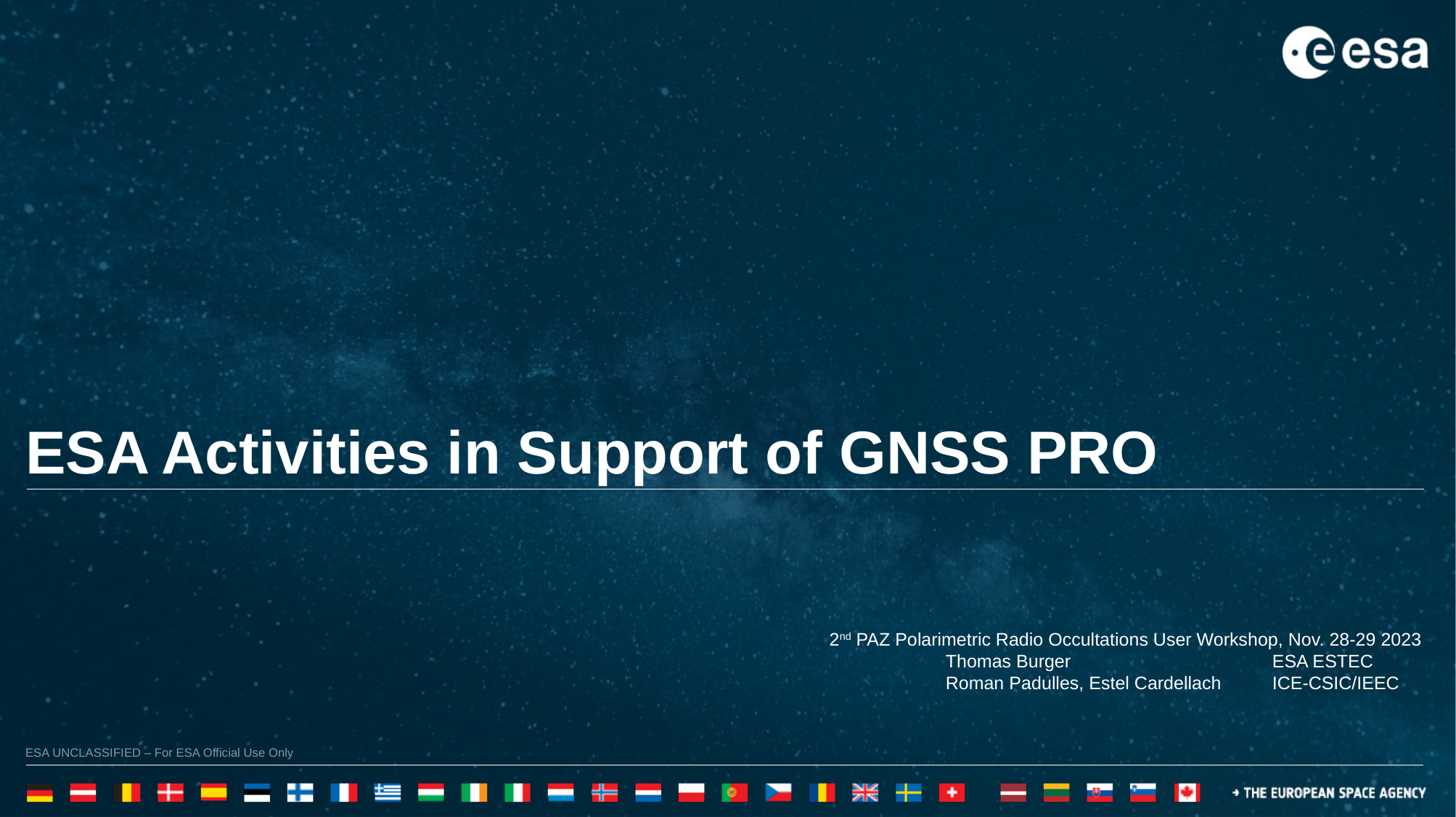

ESA Activities in Support of GNSS PRO
2nd PAZ Polarimetric Radio Occultations User Workshop, Nov. 28-29 2023
					Thomas Burger		ESA ESTEC
					Roman Padulles, Estel Cardellach	ICE-CSIC/IEEC